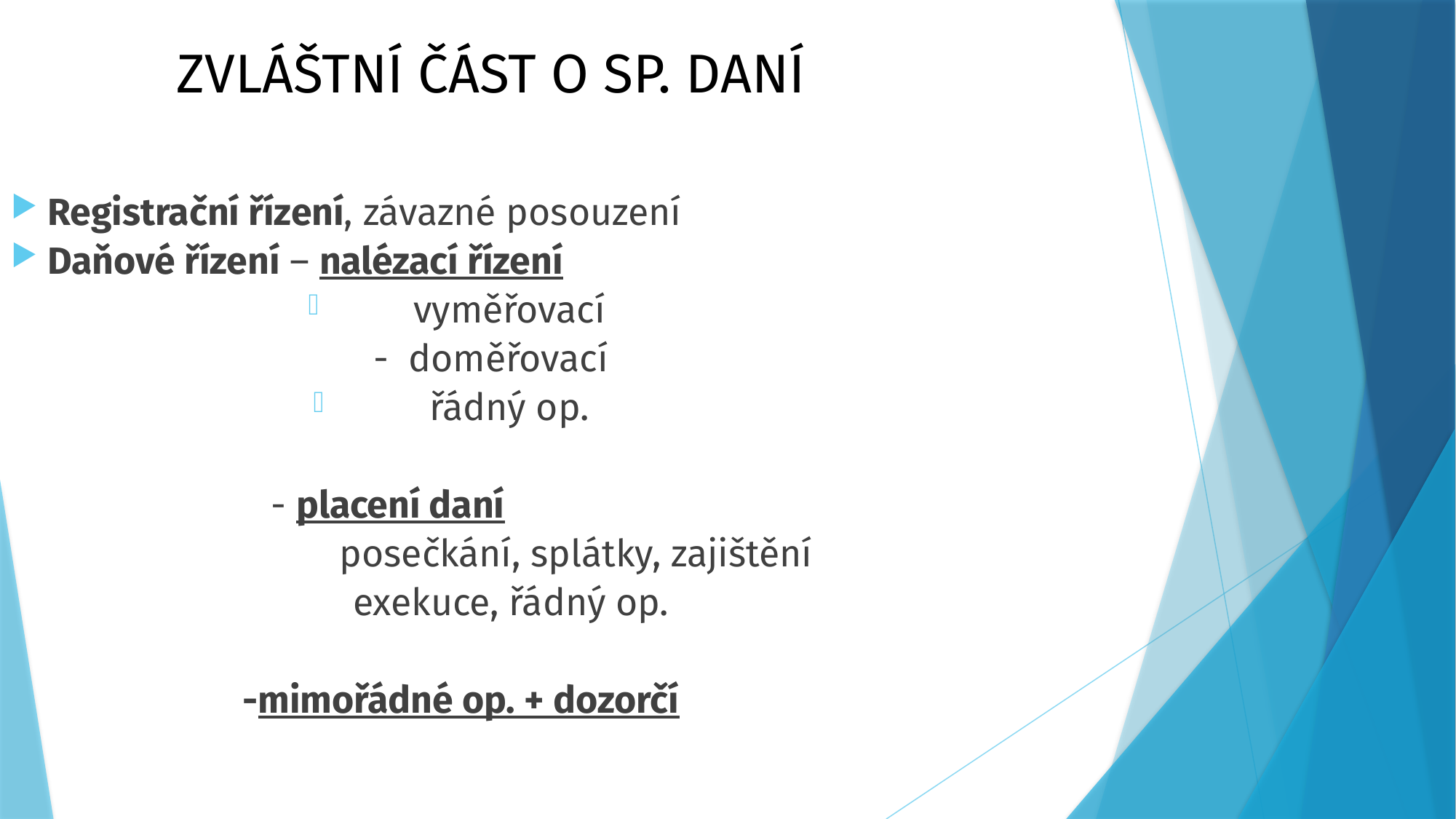

Zvláštní část o sp. daní
Registrační řízení, závazné posouzení
Daňové řízení – nalézací řízení
vyměřovací
-  doměřovací
 řádný op.

                          - placení daní
                  posečkání, splátky, zajištění
     exekuce, řádný op.

                          -mimořádné op. + dozorčí